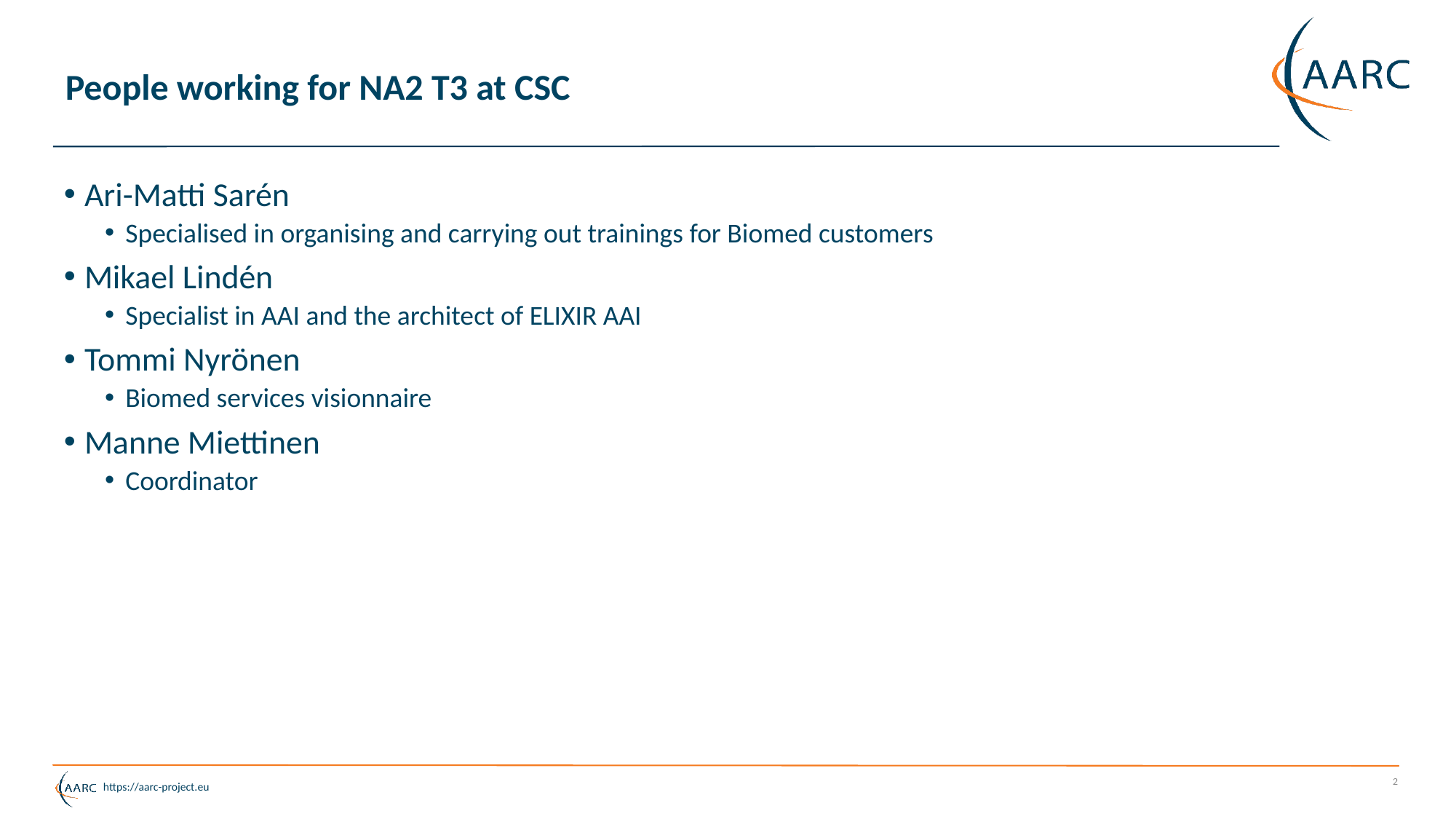

# People working for NA2 T3 at CSC
Ari-Matti Sarén
Specialised in organising and carrying out trainings for Biomed customers
Mikael Lindén
Specialist in AAI and the architect of ELIXIR AAI
Tommi Nyrönen
Biomed services visionnaire
Manne Miettinen
Coordinator
2